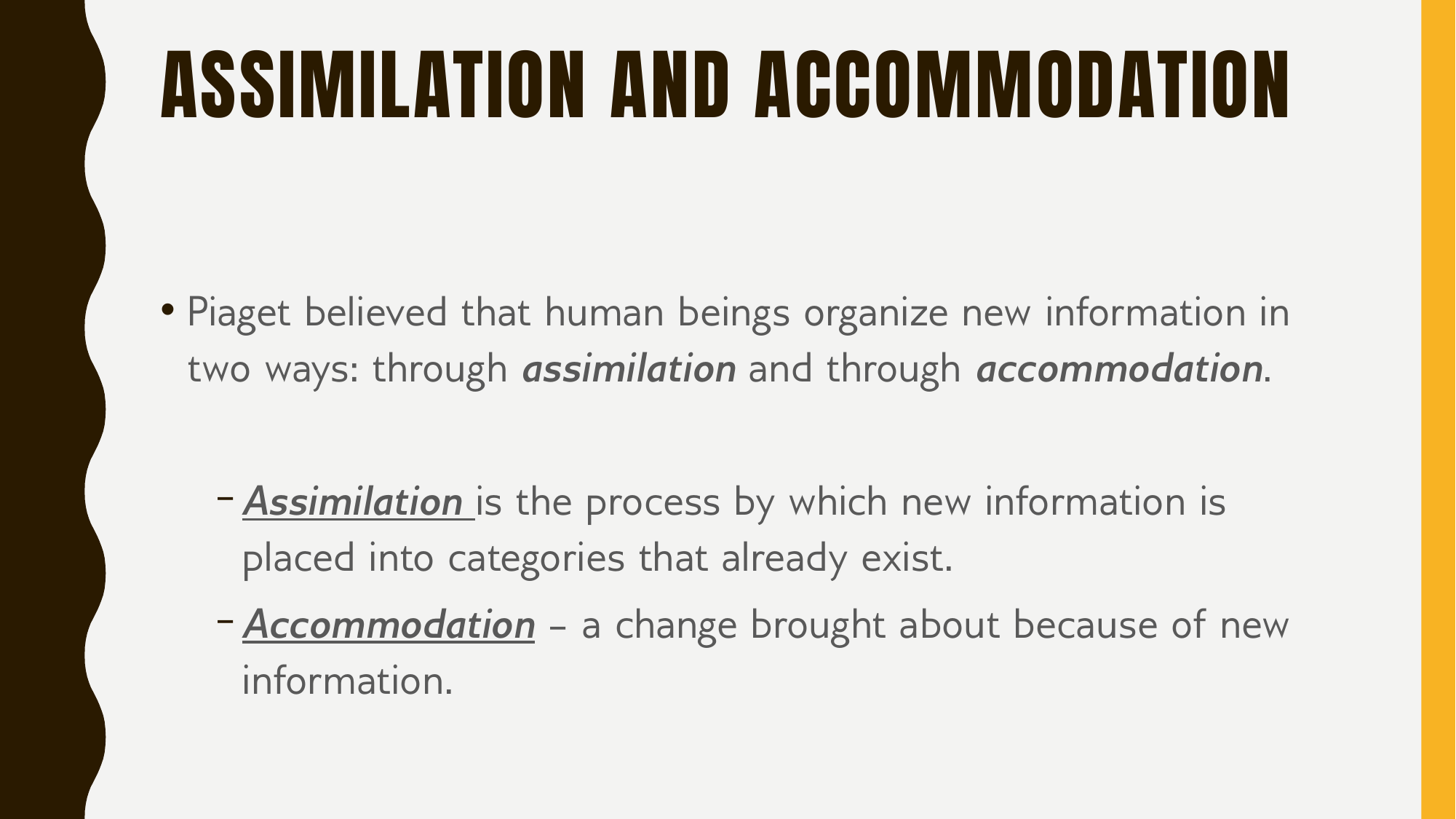

# Assimilation and Accommodation
Piaget believed that human beings organize new information in two ways: through assimilation and through accommodation.

Assimilation is the process by which new information is placed into categories that already exist.
Accommodation – a change brought about because of new information.